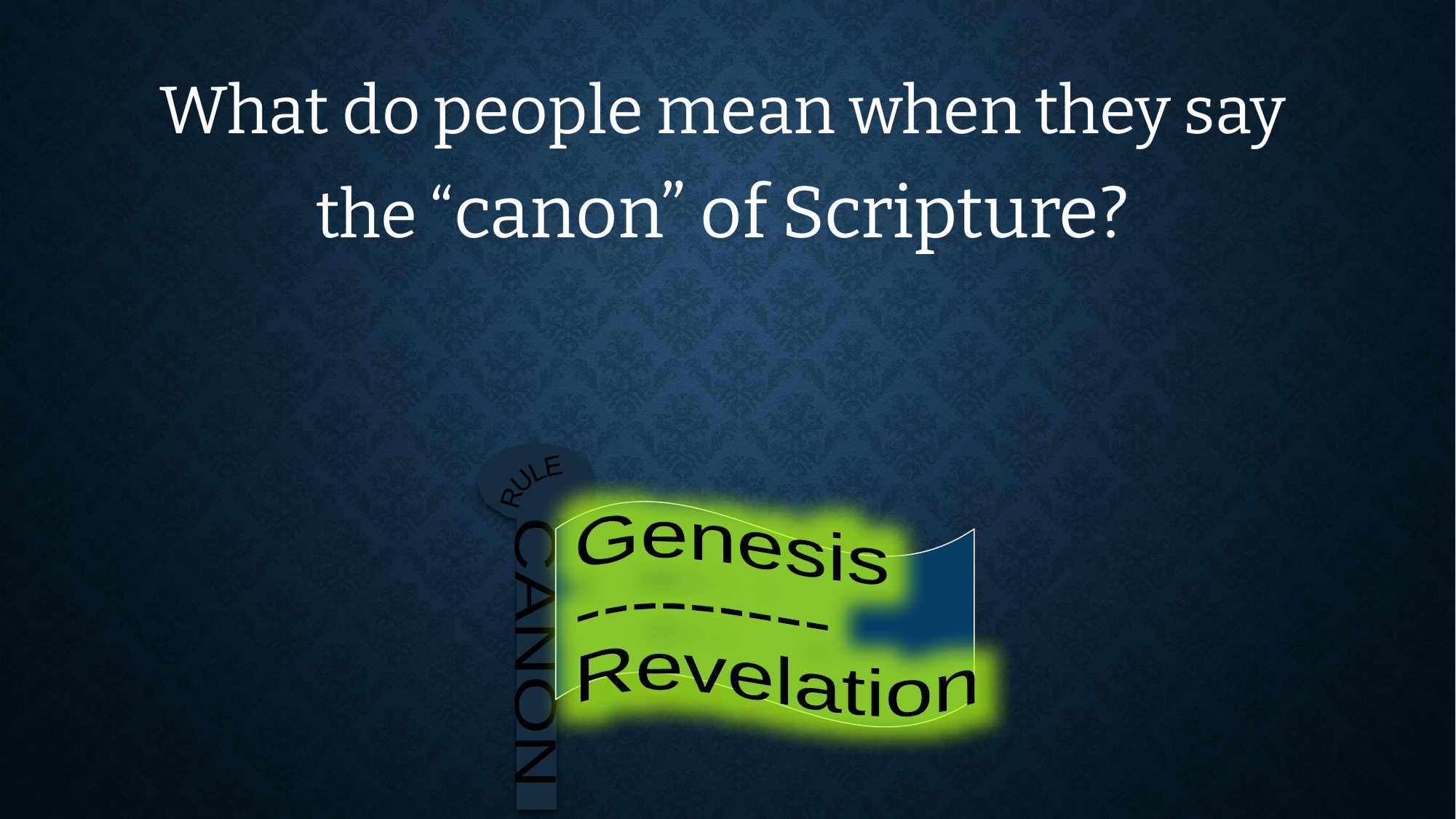

What do people mean when they say the “canon” of Scripture?
RULE

Genesis
---------
Revelation
CANON